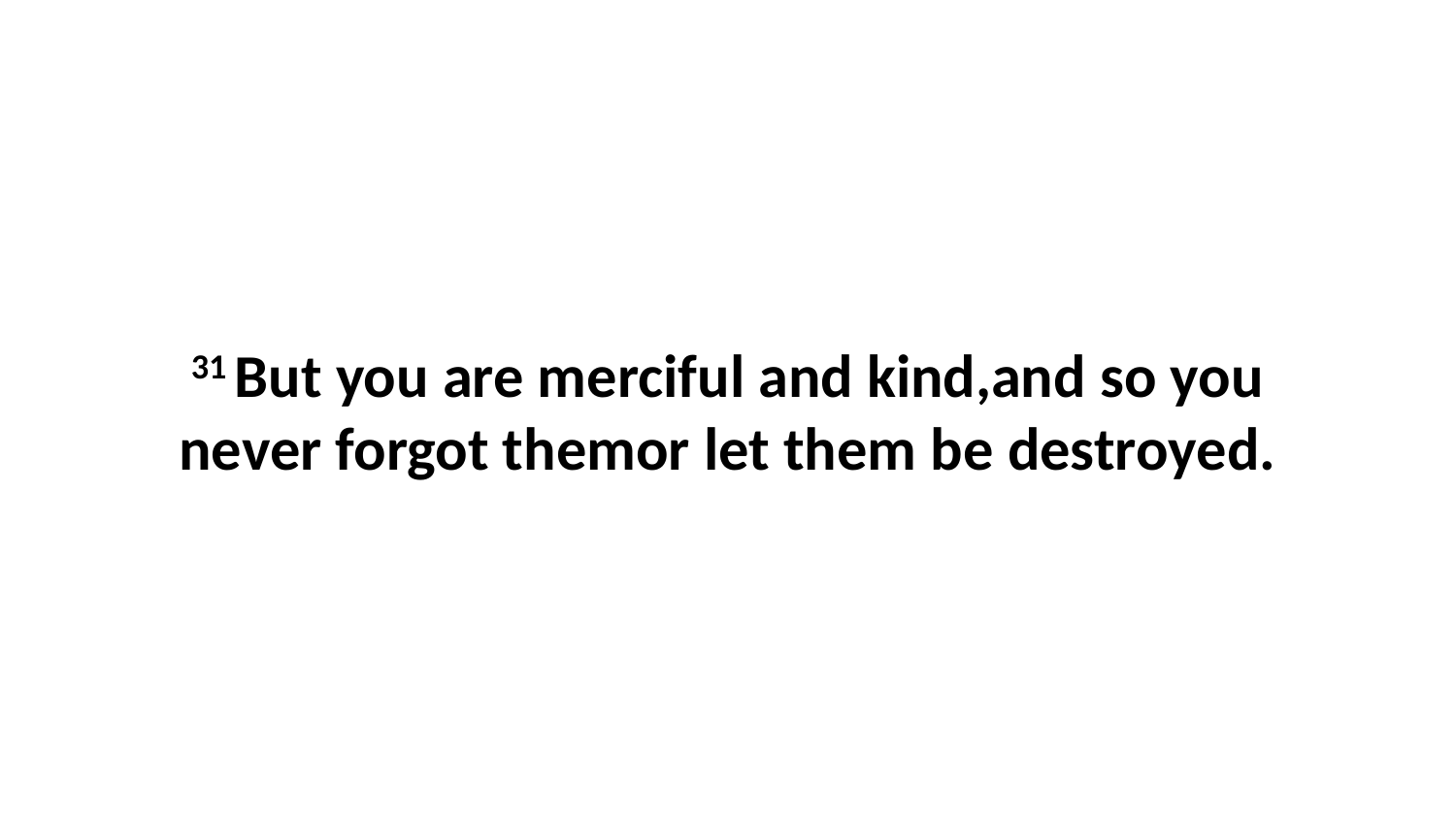

31 But you are merciful and kind,and so you never forgot themor let them be destroyed.